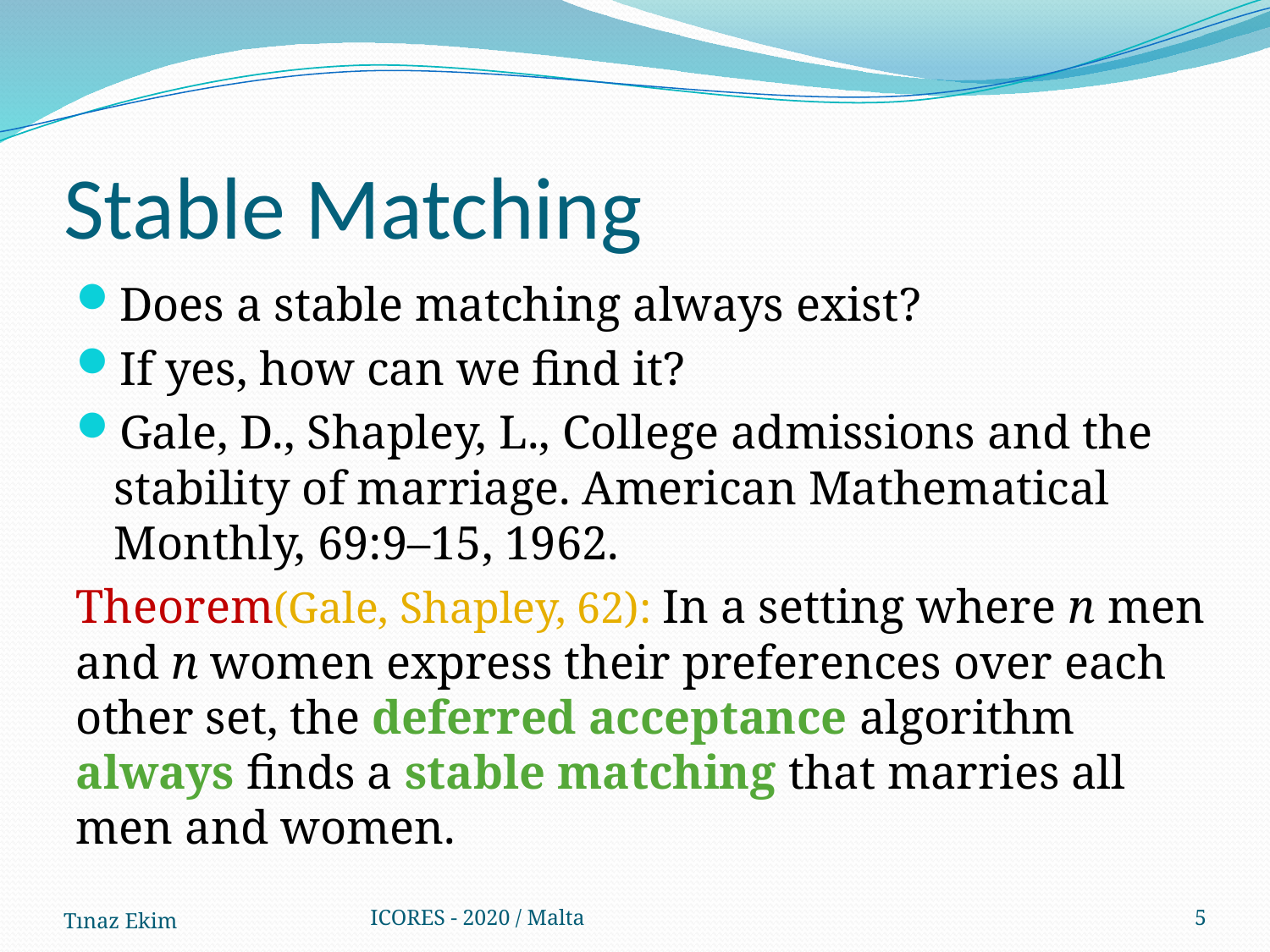

# Stable Matching
Does a stable matching always exist?
If yes, how can we find it?
Gale, D., Shapley, L., College admissions and the stability of marriage. American Mathematical Monthly, 69:9–15, 1962.
Theorem(Gale, Shapley, 62): In a setting where n men and n women express their preferences over each other set, the deferred acceptance algorithm always finds a stable matching that marries all men and women.
Tınaz Ekim
ICORES - 2020 / Malta
5